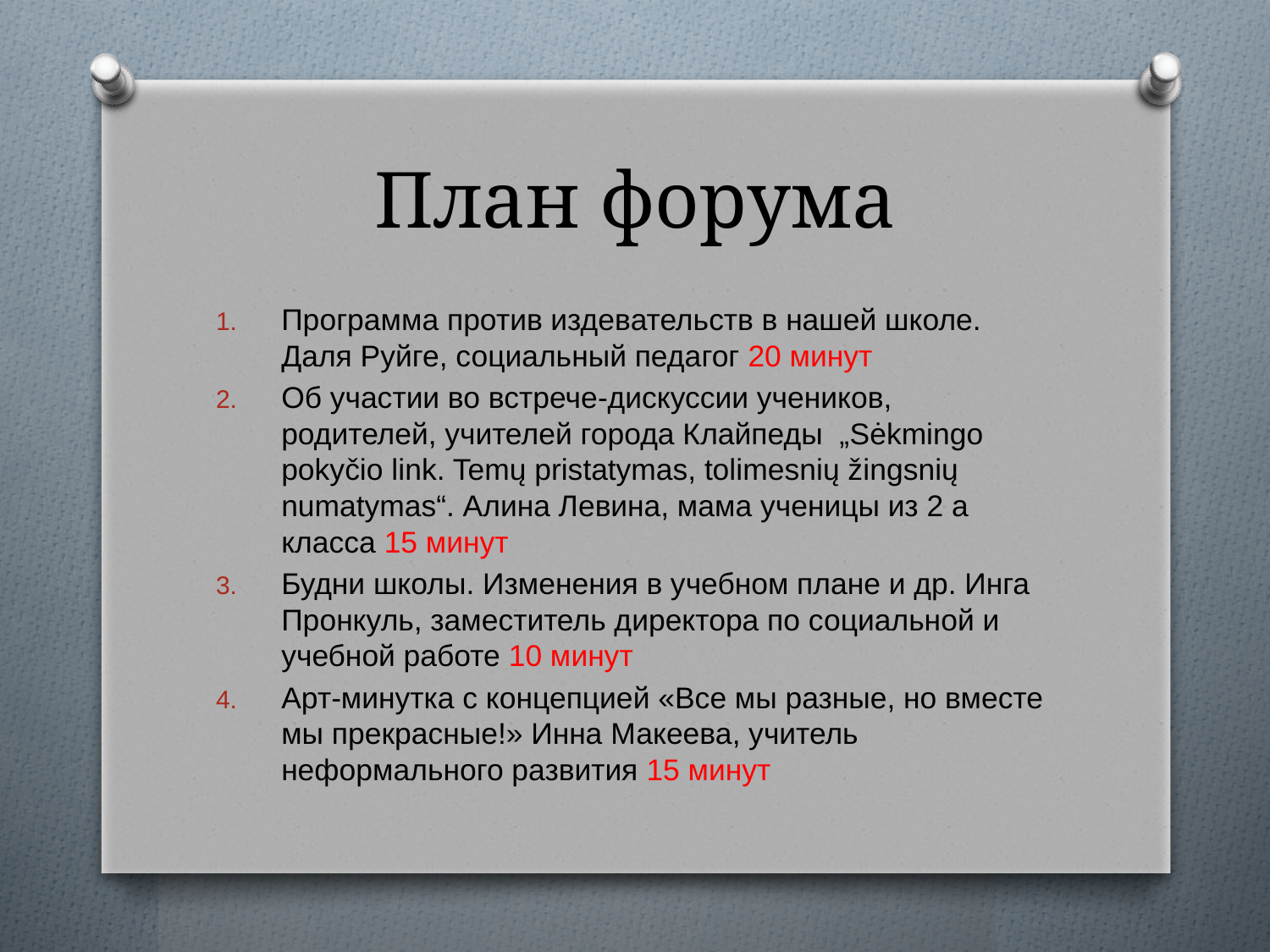

# План форума
Программа против издевательств в нашей школе. Даля Руйге, социальный педагог 20 минут
Об участии во встрече-дискуссии учеников, родителей, учителей города Клайпеды  „Sėkmingo pokyčio link. Temų pristatymas, tolimesnių žingsnių numatymas“. Алина Левина, мама ученицы из 2 а класса 15 минут
Будни школы. Изменения в учебном плане и др. Инга Пронкуль, заместитель директора по социальной и учебной работе 10 минут
Арт-минутка с концепцией «Все мы разные, но вместе мы прекрасные!» Инна Макеева, учитель неформального развития 15 минут